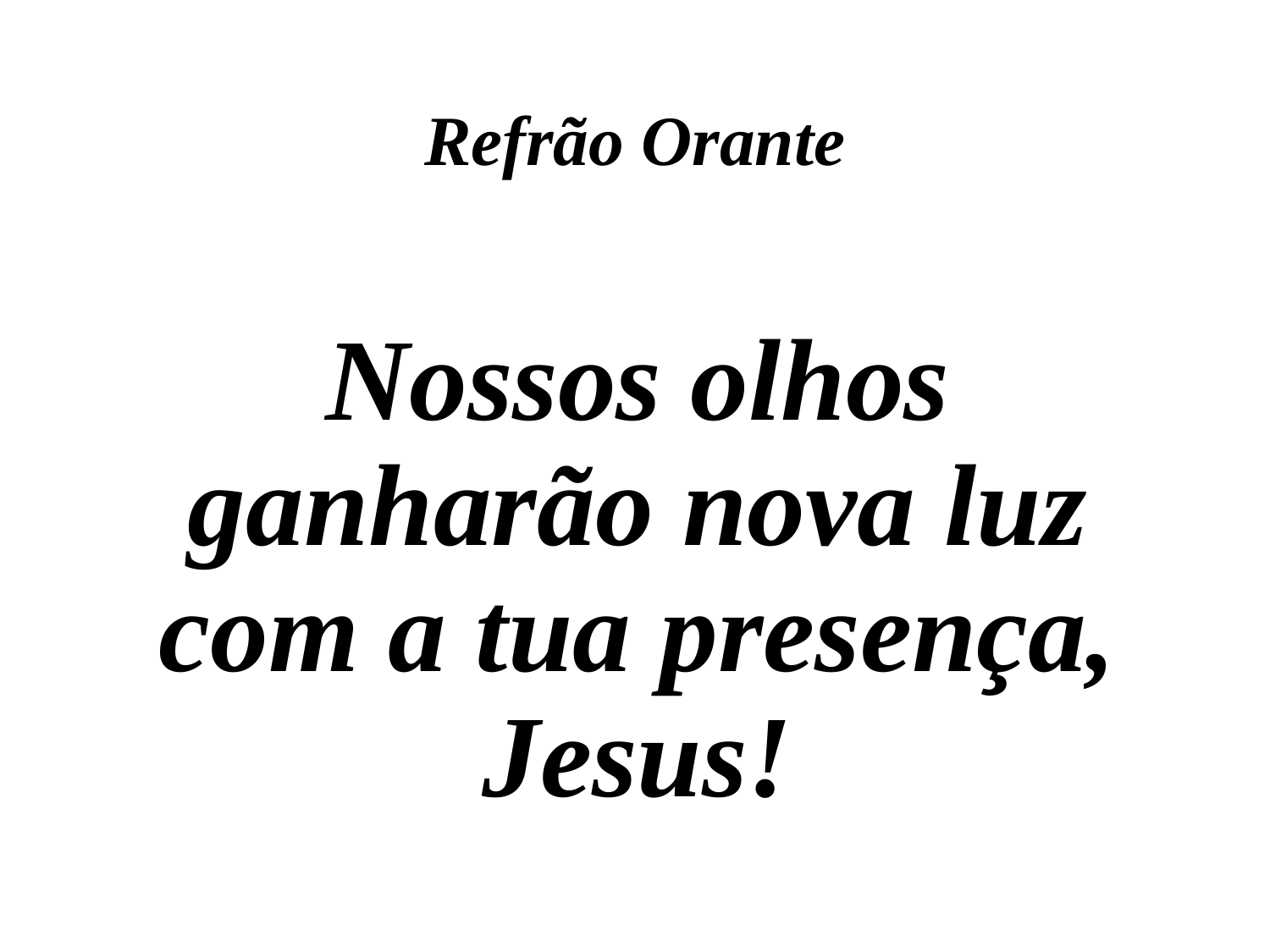

Refrão Orante
Nossos olhos ganharão nova luz com a tua presença, Jesus!